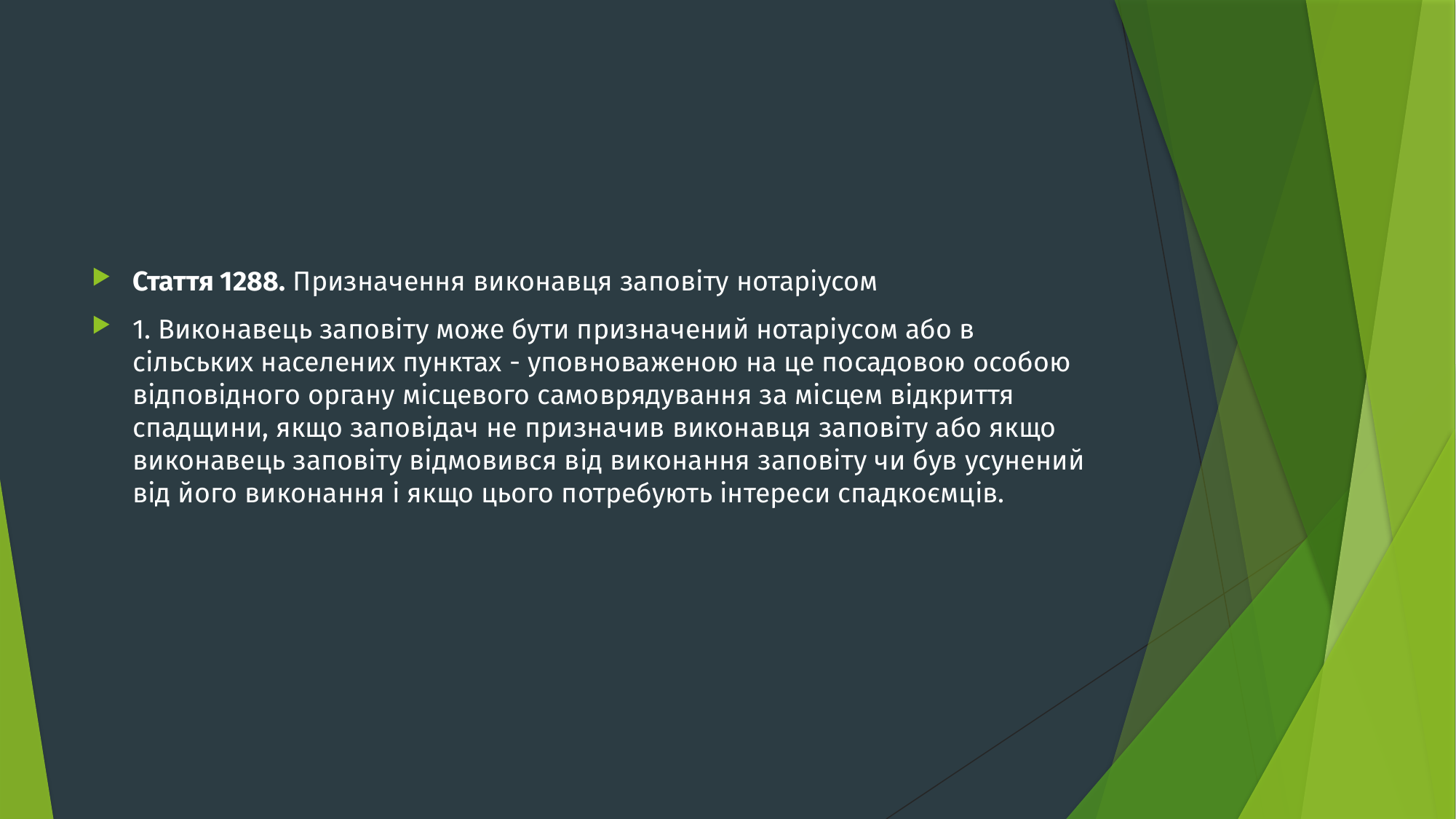

#
Стаття 1288. Призначення виконавця заповіту нотаріусом
1. Виконавець заповіту може бути призначений нотаріусом або в сільських населених пунктах - уповноваженою на це посадовою особою відповідного органу місцевого самоврядування за місцем відкриття спадщини, якщо заповідач не призначив виконавця заповіту або якщо виконавець заповіту відмовився від виконання заповіту чи був усунений від його виконання і якщо цього потребують інтереси спадкоємців.